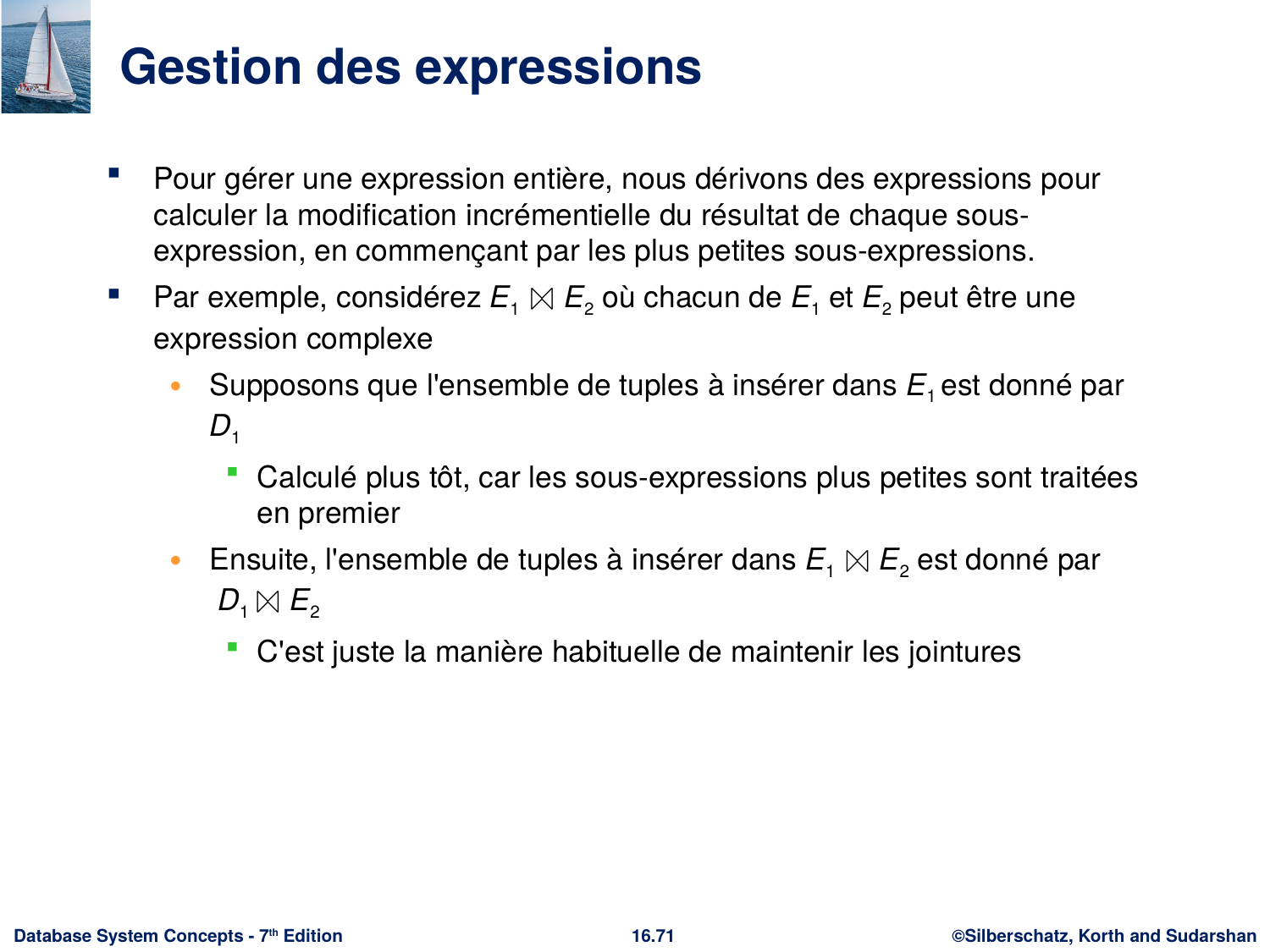

# Gestion des expressions
Pour gérer une expression entière, nous dérivons des expressions pour calculer la modification incrémentielle du résultat de chaque sous-expression, en commençant par les plus petites sous-expressions.
Par exemple, considérez E1 ⨝ E2 où chacun de E1 et E2 peut être une expression complexe
Supposons que l'ensemble de tuples à insérer dans E1 est donné par D1
Calculé plus tôt, car les sous-expressions plus petites sont traitées en premier
Ensuite, l'ensemble de tuples à insérer dans E1 ⨝ E2 est donné par
 D1 ⨝ E2
C'est juste la manière habituelle de maintenir les jointures